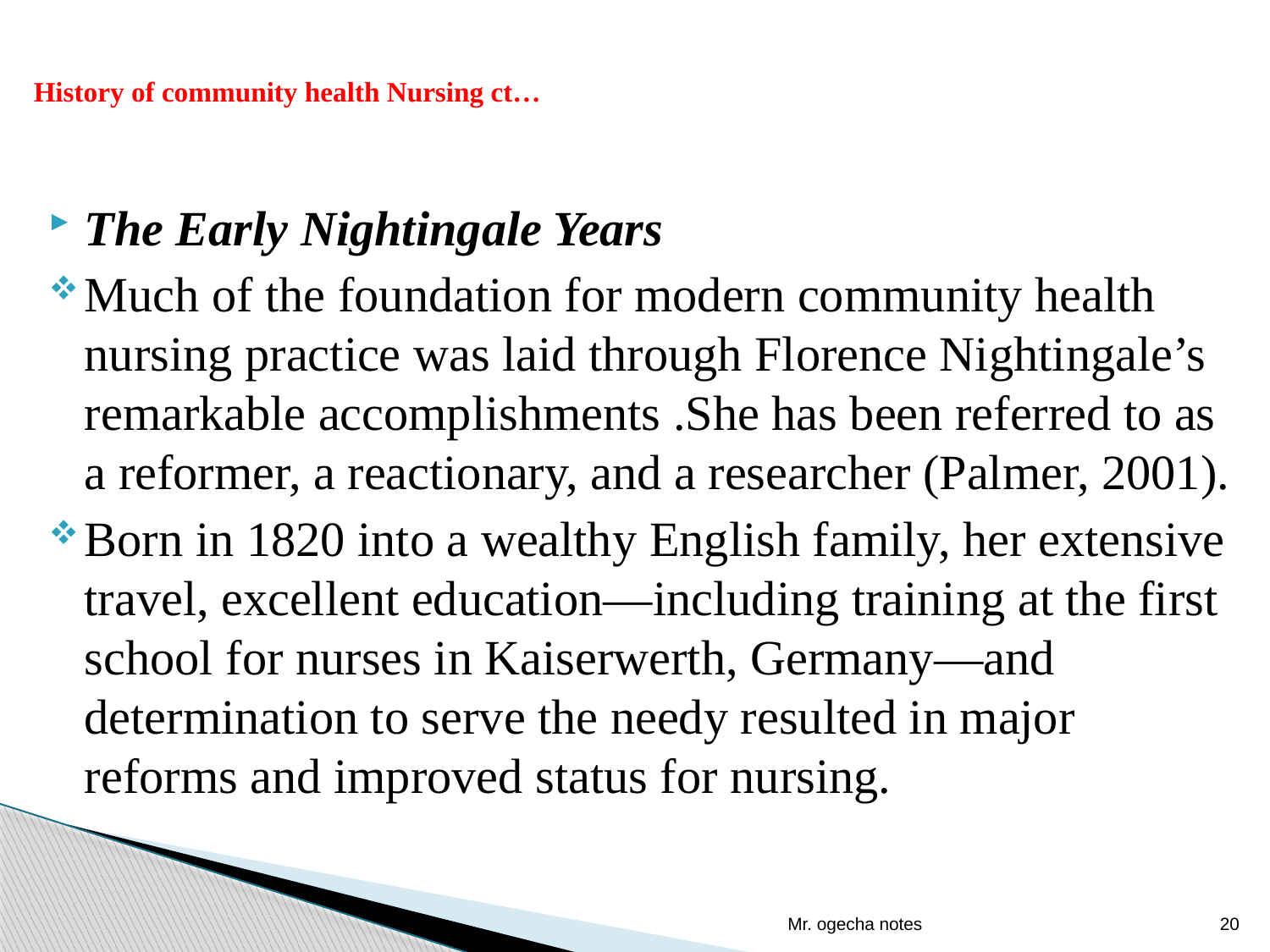

# History of community health Nursing ct…
The Early Nightingale Years
Much of the foundation for modern community health nursing practice was laid through Florence Nightingale’s remarkable accomplishments .She has been referred to as a reformer, a reactionary, and a researcher (Palmer, 2001).
Born in 1820 into a wealthy English family, her extensive travel, excellent education—including training at the first school for nurses in Kaiserwerth, Germany—and determination to serve the needy resulted in major reforms and improved status for nursing.
Mr. ogecha notes
20